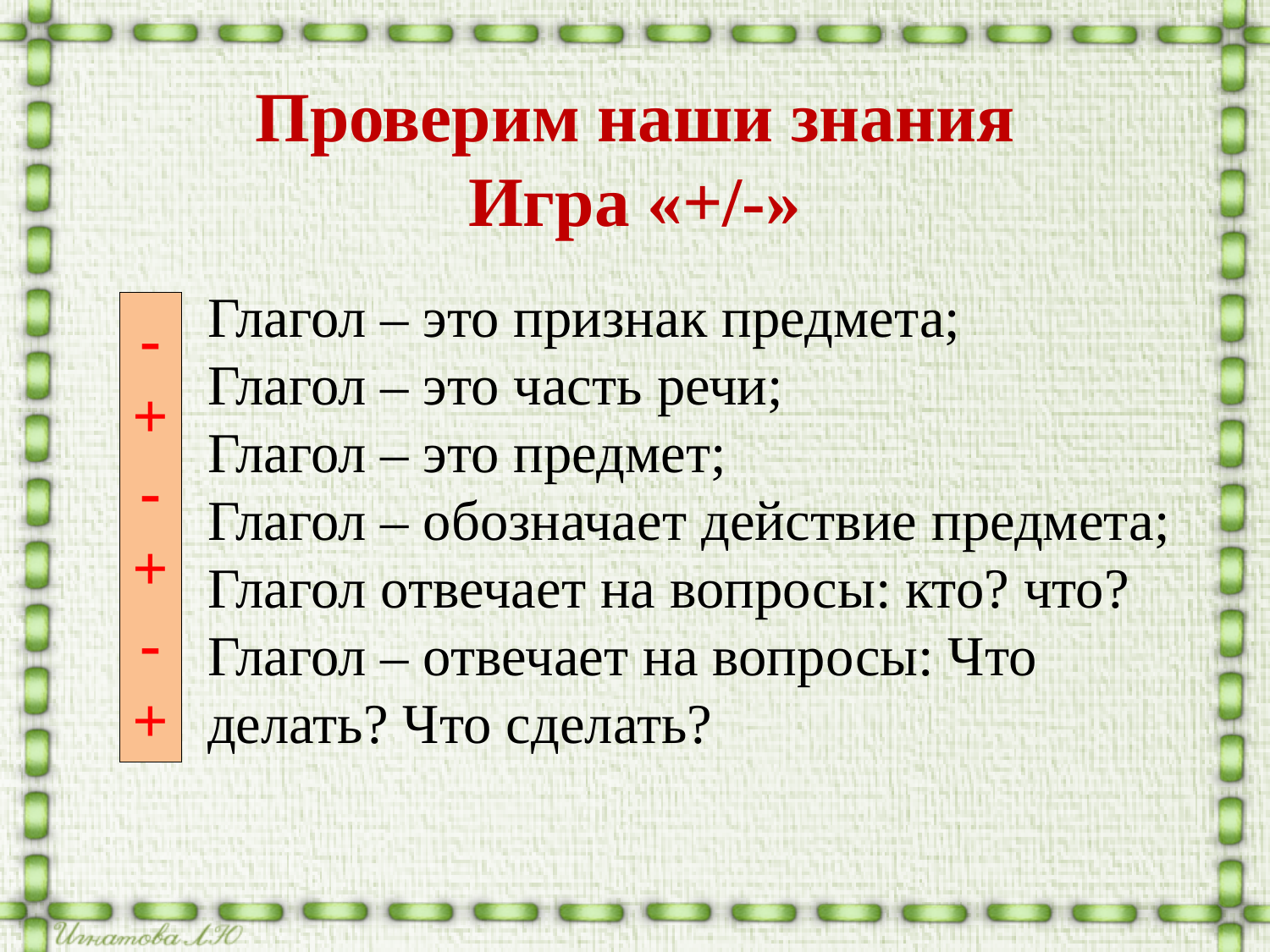

Проверим наши знания
Игра «+/-»
Глагол – это признак предмета;
Глагол – это часть речи;
Глагол – это предмет;
Глагол – обозначает действие предмета;
Глагол отвечает на вопросы: кто? что?
Глагол – отвечает на вопросы: Что делать? Что сделать?
-
+
-
+
-
+